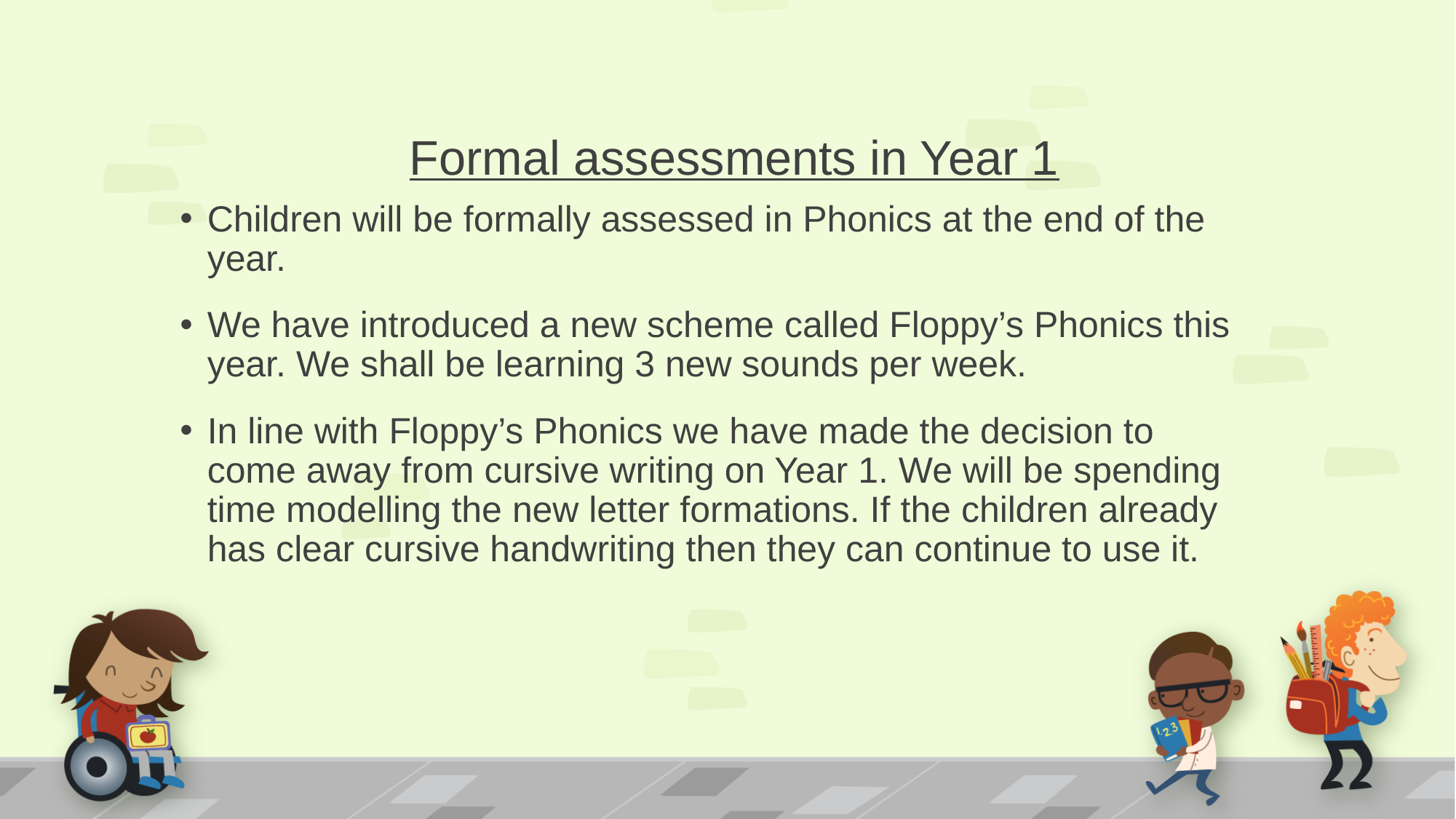

# Formal assessments in Year 1
Children will be formally assessed in Phonics at the end of the year.
We have introduced a new scheme called Floppy’s Phonics this year. We shall be learning 3 new sounds per week.
In line with Floppy’s Phonics we have made the decision to come away from cursive writing on Year 1. We will be spending time modelling the new letter formations. If the children already has clear cursive handwriting then they can continue to use it.